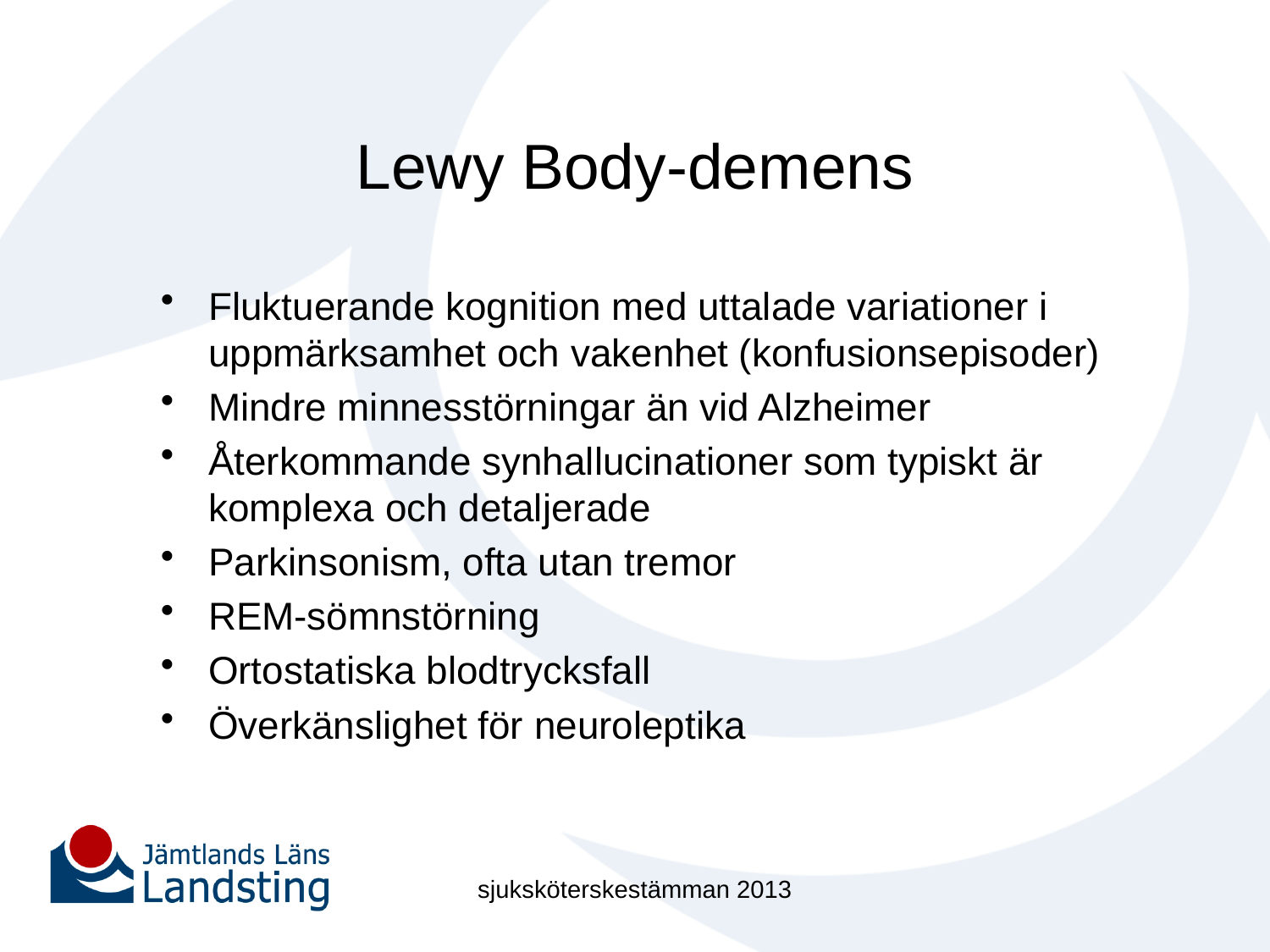

# Lewy Body-demens
Fluktuerande kognition med uttalade variationer i uppmärksamhet och vakenhet (konfusionsepisoder)
Mindre minnesstörningar än vid Alzheimer
Återkommande synhallucinationer som typiskt är komplexa och detaljerade
Parkinsonism, ofta utan tremor
REM-sömnstörning
Ortostatiska blodtrycksfall
Överkänslighet för neuroleptika
sjuksköterskestämman 2013